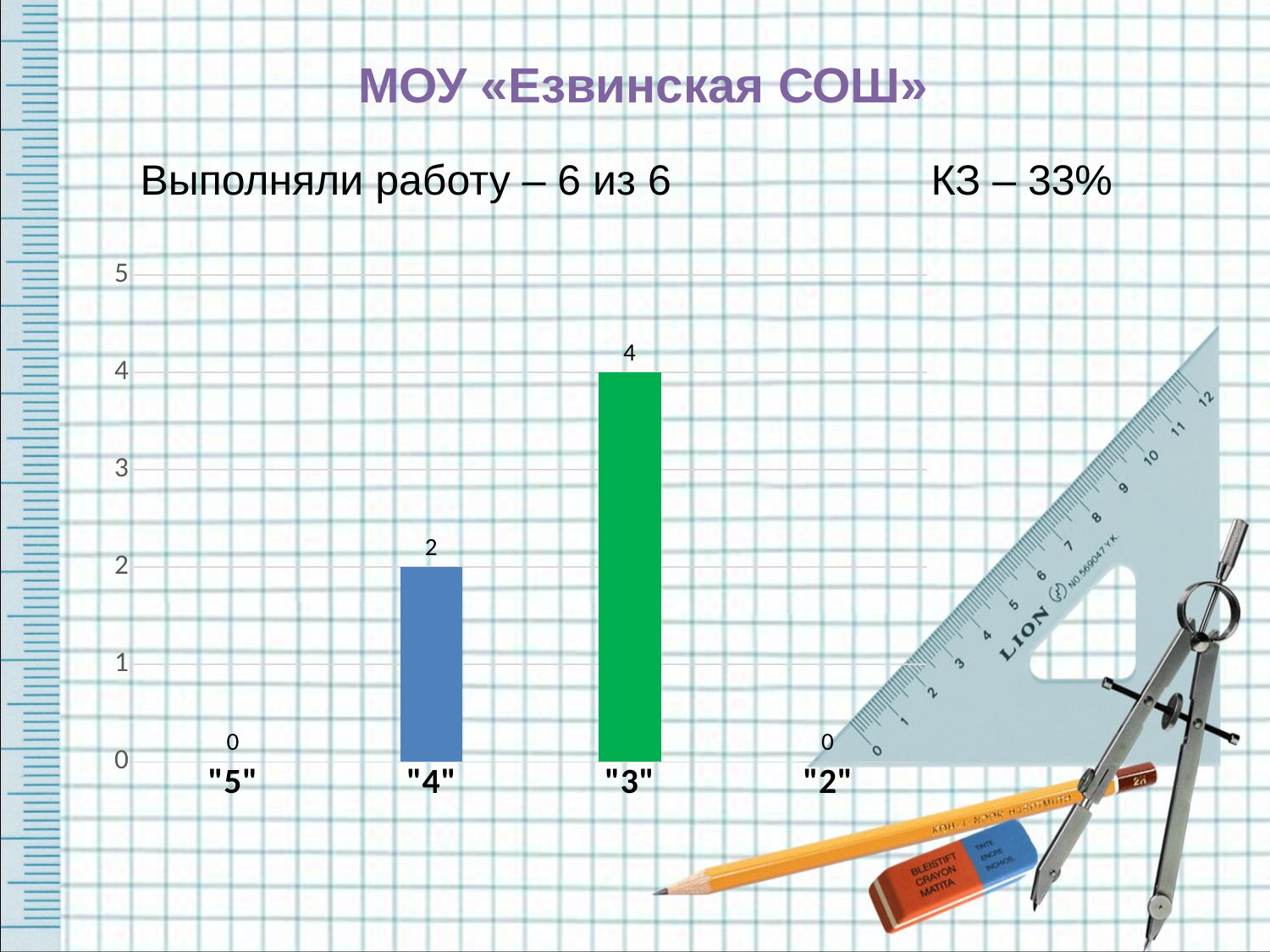

МОУ «Езвинская СОШ»
Выполняли работу – 6 из 6                      КЗ – 33%

### Chart

| Category | Ряд 1 |
|---|---|
| "5" | 0.0 |
| "4" | 2.0 |
| "3" | 4.0 |
| "2" | 0.0 |